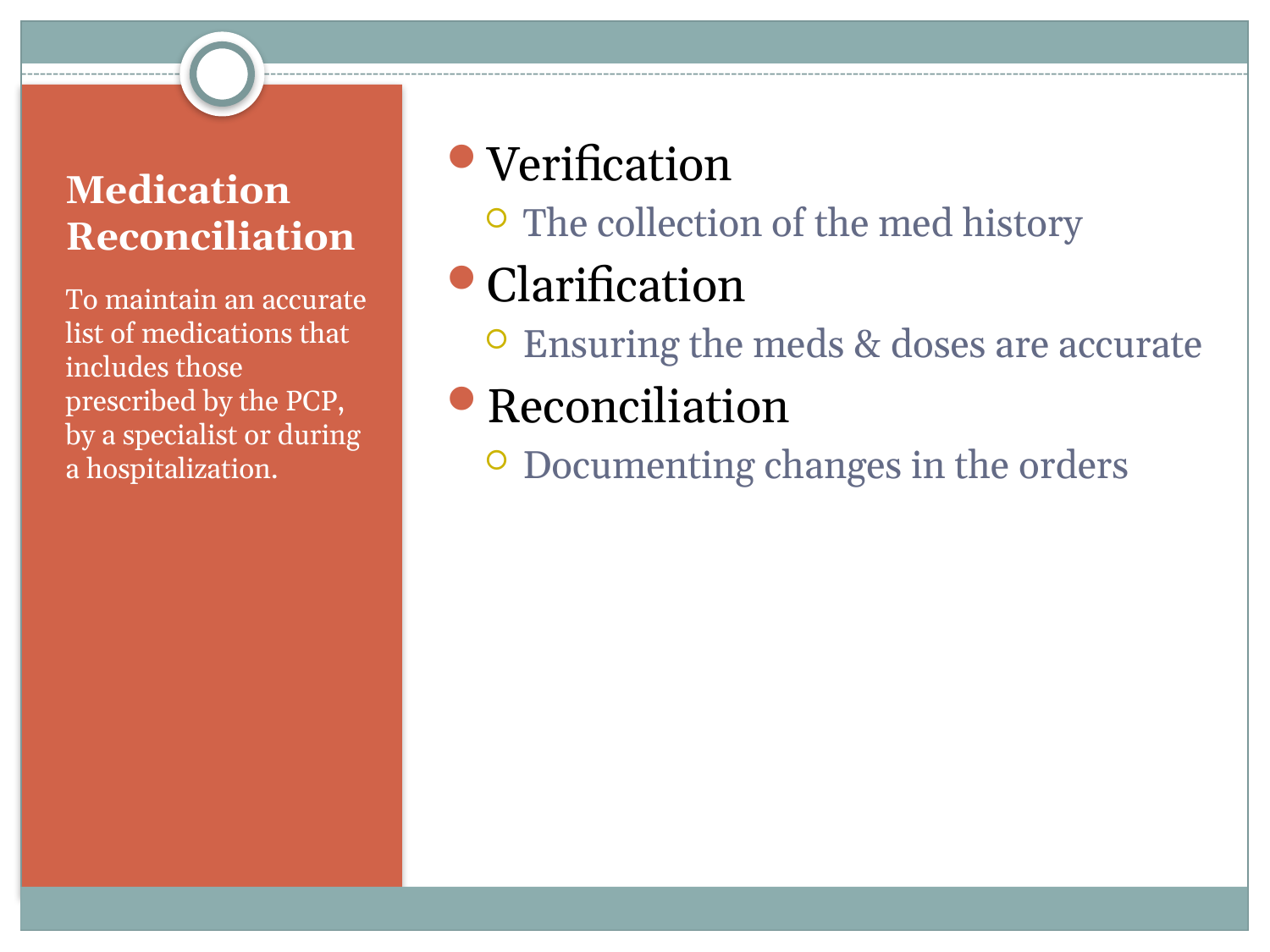

# Medication Reconciliation
Verification
The collection of the med history
Clarification
Ensuring the meds & doses are accurate
Reconciliation
Documenting changes in the orders
To maintain an accurate list of medications that includes those prescribed by the PCP, by a specialist or during a hospitalization.